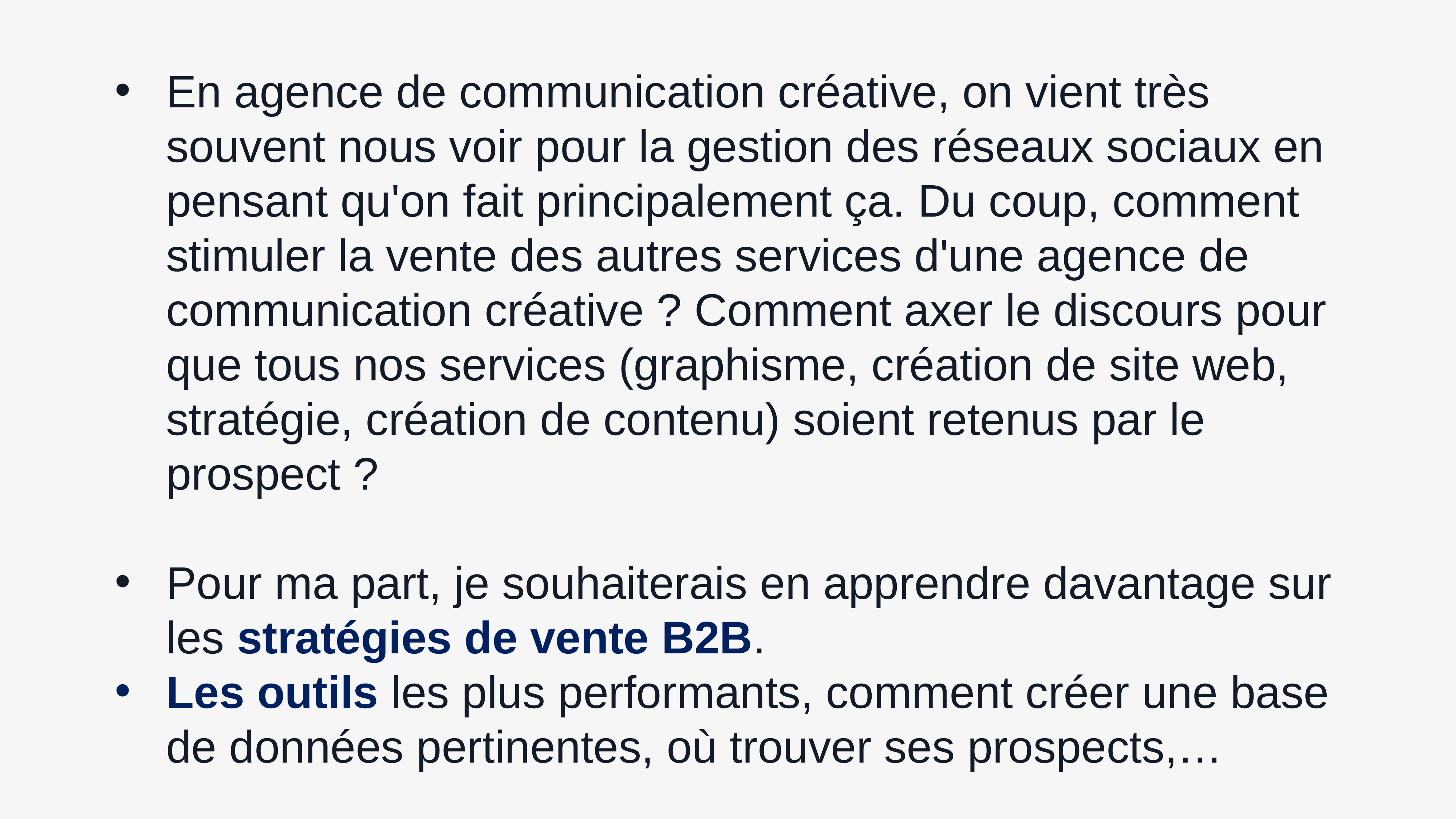

En agence de communication créative, on vient très souvent nous voir pour la gestion des réseaux sociaux en pensant qu'on fait principalement ça. Du coup, comment stimuler la vente des autres services d'une agence de communication créative ? Comment axer le discours pour que tous nos services (graphisme, création de site web, stratégie, création de contenu) soient retenus par le prospect ?

Pour ma part, je souhaiterais en apprendre davantage sur les stratégies de vente B2B.
Les outils les plus performants, comment créer une base de données pertinentes, où trouver ses prospects,…